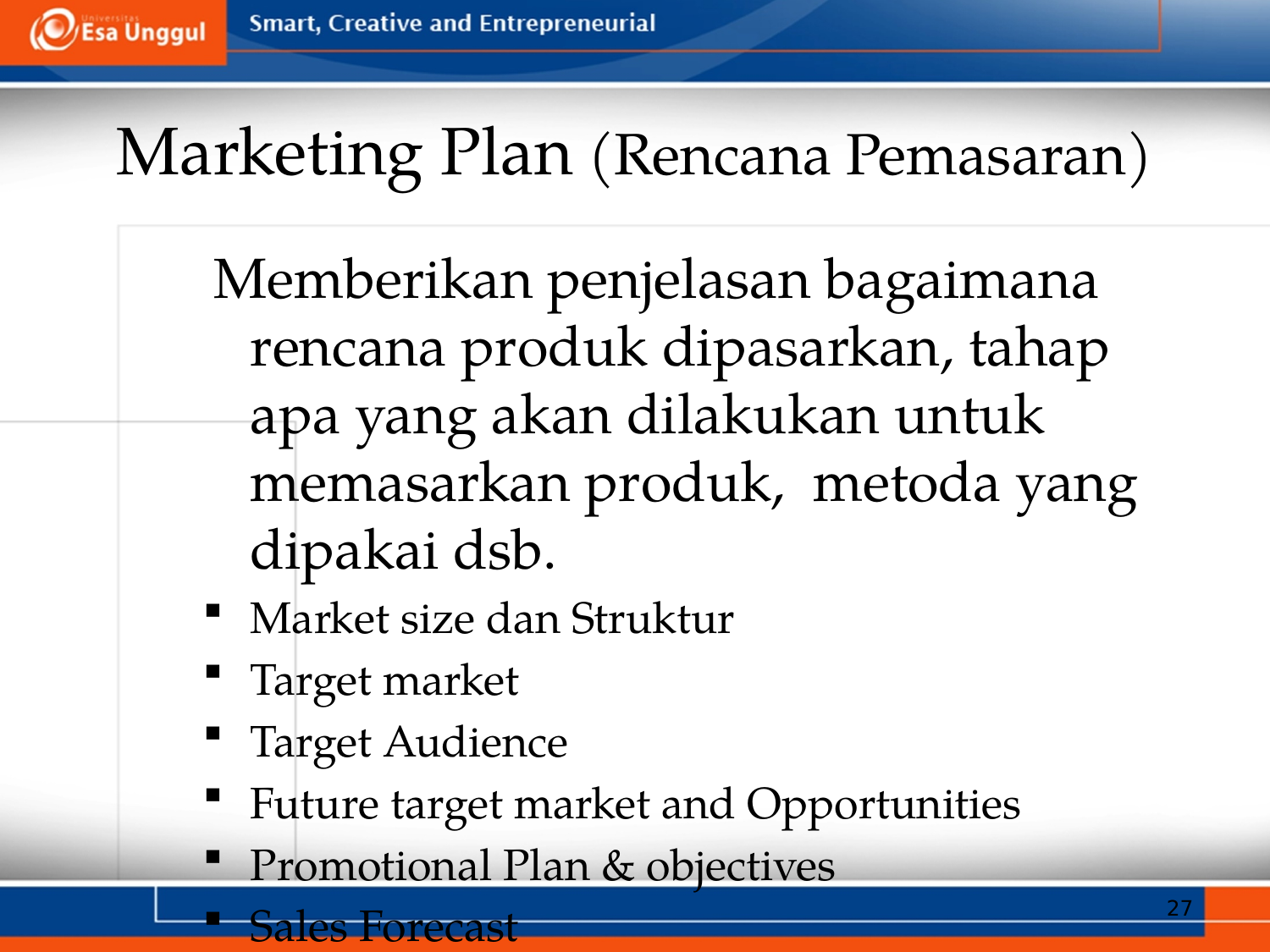

# Marketing Plan (Rencana Pemasaran)
 Memberikan penjelasan bagaimana rencana produk dipasarkan, tahap apa yang akan dilakukan untuk memasarkan produk,  metoda yang dipakai dsb.
Market size dan Struktur
Target market
Target Audience
Future target market and Opportunities
Promotional Plan & objectives
Sales Forecast

27